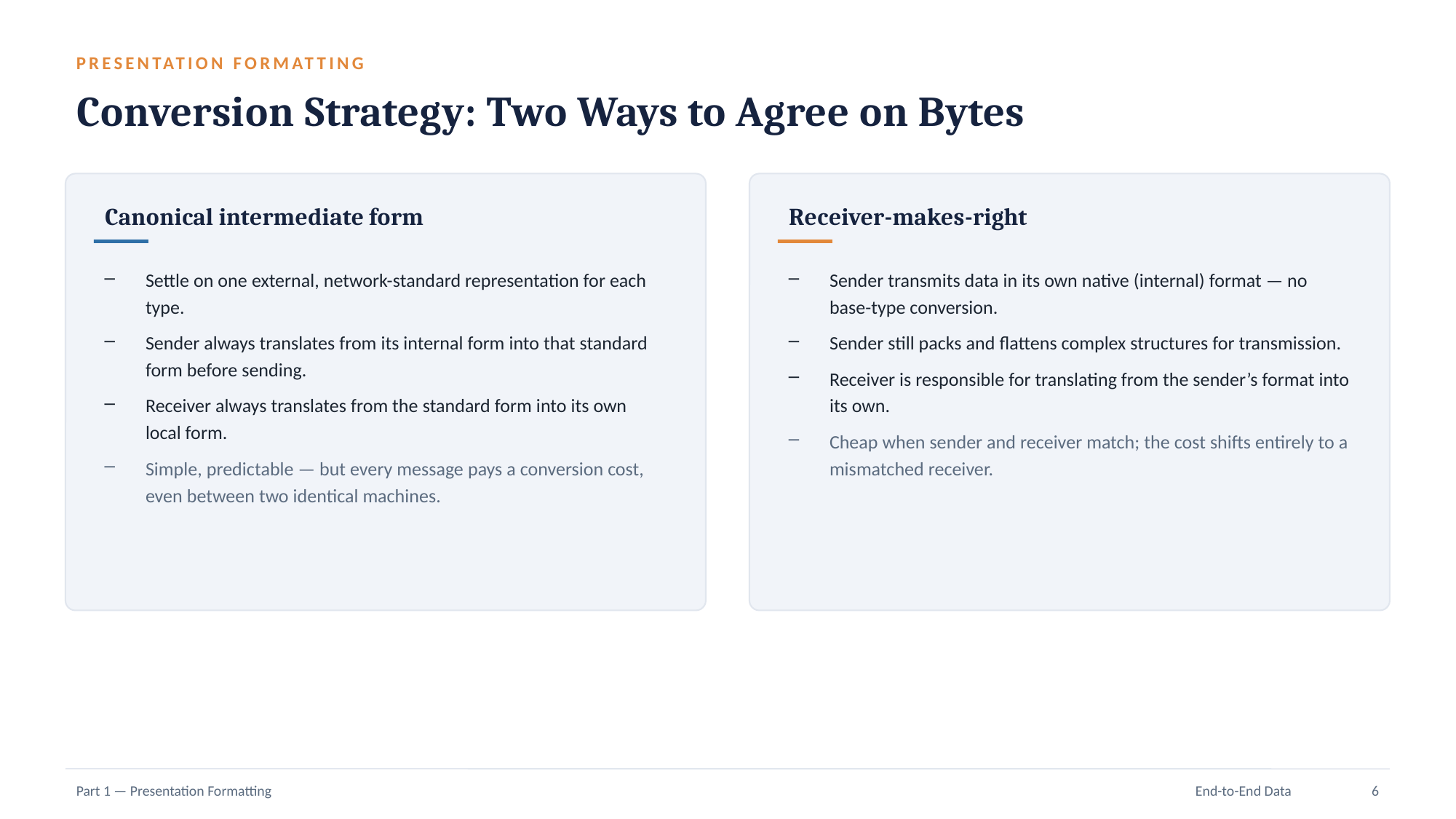

PRESENTATION FORMATTING
Conversion Strategy: Two Ways to Agree on Bytes

Canonical intermediate form
Receiver-makes-right

Settle on one external, network-standard representation for each type.
Sender always translates from its internal form into that standard form before sending.
Receiver always translates from the standard form into its own local form.
Simple, predictable — but every message pays a conversion cost, even between two identical machines.
Sender transmits data in its own native (internal) format — no base-type conversion.
Sender still packs and flattens complex structures for transmission.
Receiver is responsible for translating from the sender’s format into its own.
Cheap when sender and receiver match; the cost shifts entirely to a mismatched receiver.

Part 1 — Presentation Formatting
End-to-End Data
6